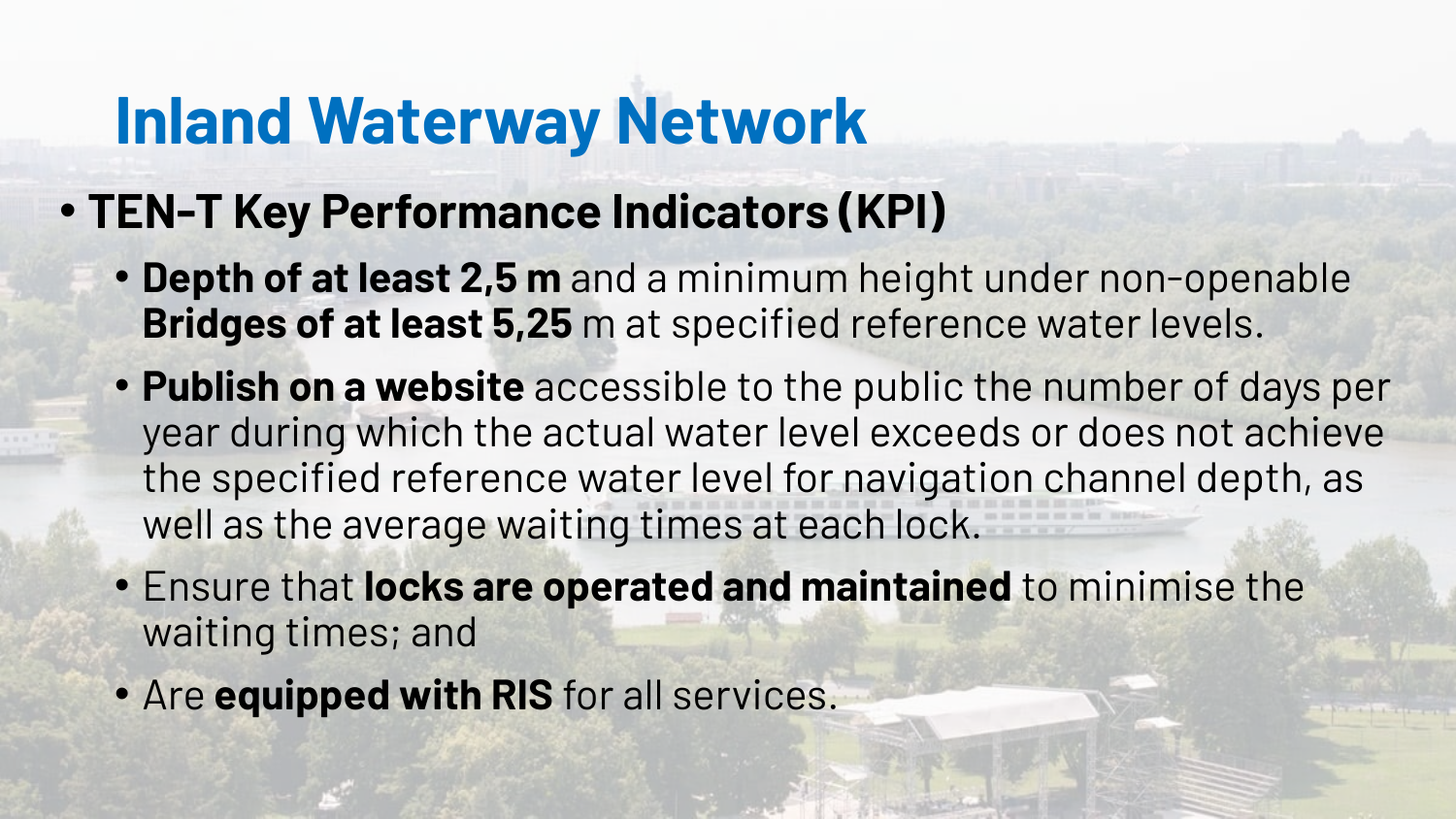

# Inland Waterway Network
TEN-T Key Performance Indicators (KPI)
Depth of at least 2,5 m and a minimum height under non-openable Bridges of at least 5,25 m at specified reference water levels.
Publish on a website accessible to the public the number of days per year during which the actual water level exceeds or does not achieve the specified reference water level for navigation channel depth, as well as the average waiting times at each lock.
Ensure that locks are operated and maintained to minimise the waiting times; and
Are equipped with RIS for all services.